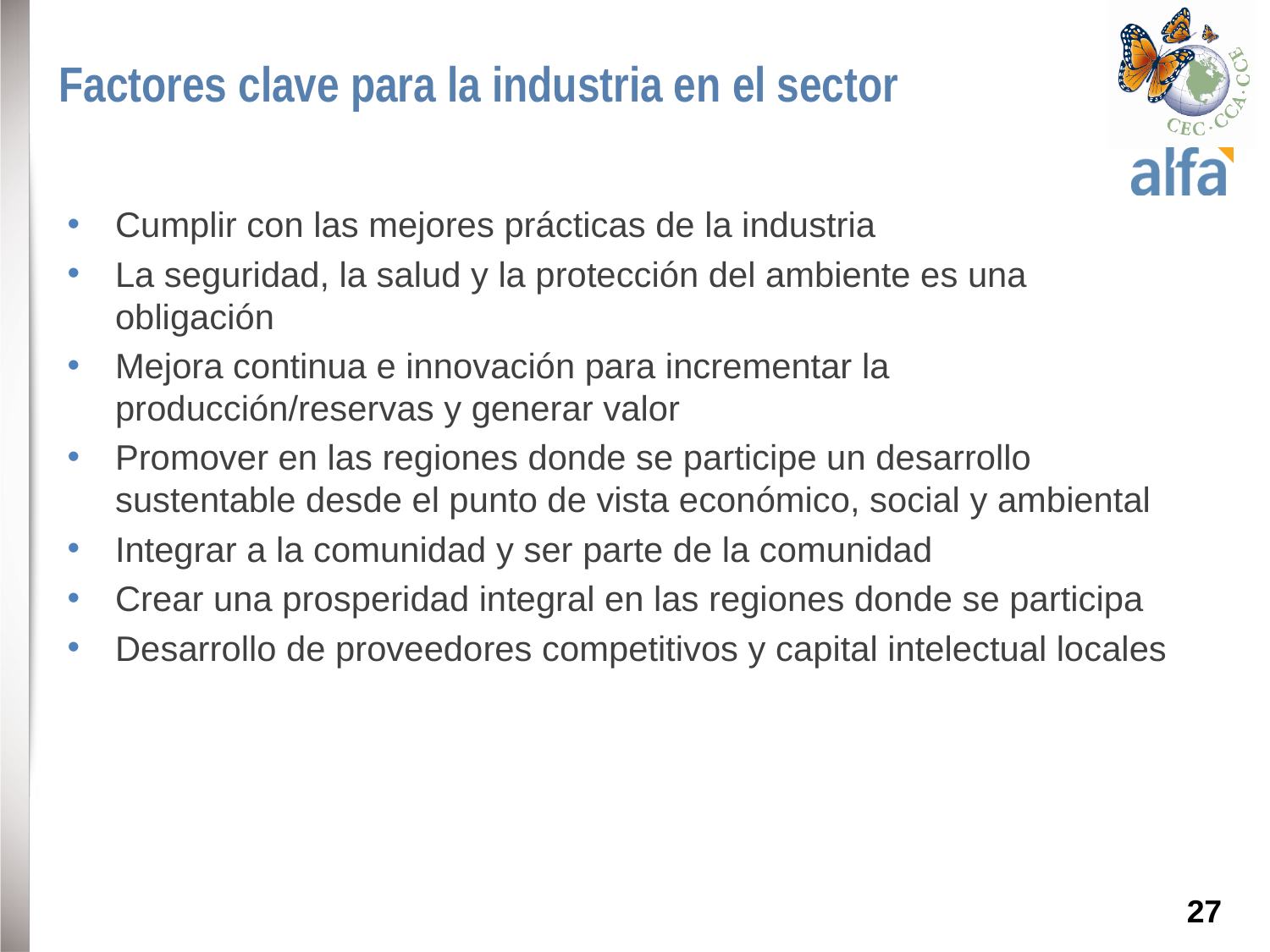

# Factores clave para la industria en el sector
Cumplir con las mejores prácticas de la industria
La seguridad, la salud y la protección del ambiente es una obligación
Mejora continua e innovación para incrementar la producción/reservas y generar valor
Promover en las regiones donde se participe un desarrollo sustentable desde el punto de vista económico, social y ambiental
Integrar a la comunidad y ser parte de la comunidad
Crear una prosperidad integral en las regiones donde se participa
Desarrollo de proveedores competitivos y capital intelectual locales
27